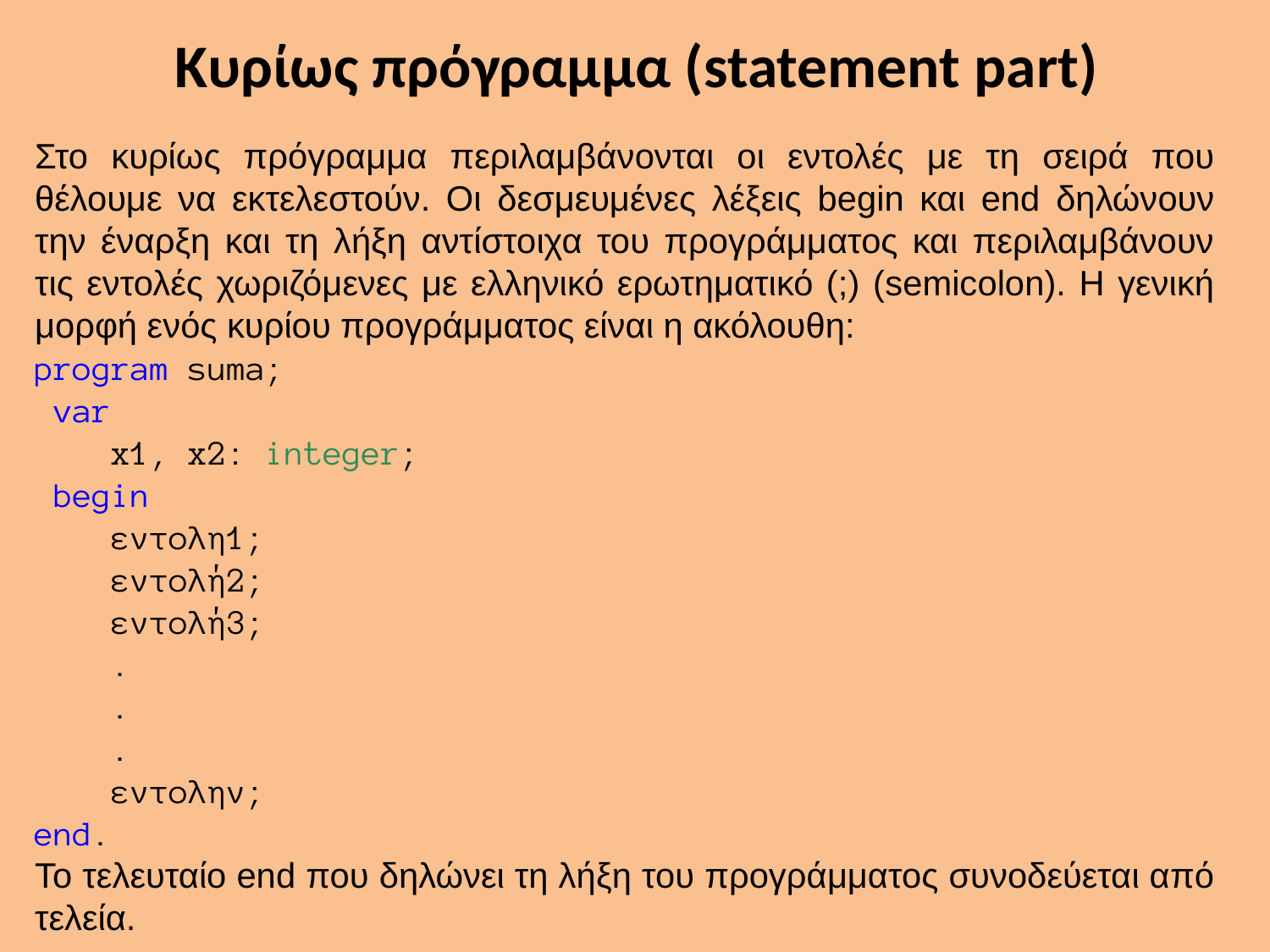

# Κυρίως πρόγραμμα (statement part)
Στο κυρίως πρόγραμμα περιλαμβάνονται οι εντολές με τη σειρά που θέλουμε να εκτελεστούν. Οι δεσμευμένες λέξεις begin και end δηλώνουν την έναρξη και τη λήξη αντίστοιχα του προγράμματος και περιλαμβάνουν τις εντολές χωριζόμενες με ελληνικό ερωτηματικό (;) (semicolon). Η γενική μορφή ενός κυρίου προγράμματος είναι η ακόλουθη:
program suma;
 var
    x1, x2: integer;
 begin
    εντολη1;
    εντολή2;
    εντολή3;
    .
    .
    .
    εντολην;
end.
Το τελευταίο end που δηλώνει τη λήξη του προγράμματος συνοδεύεται από τελεία.